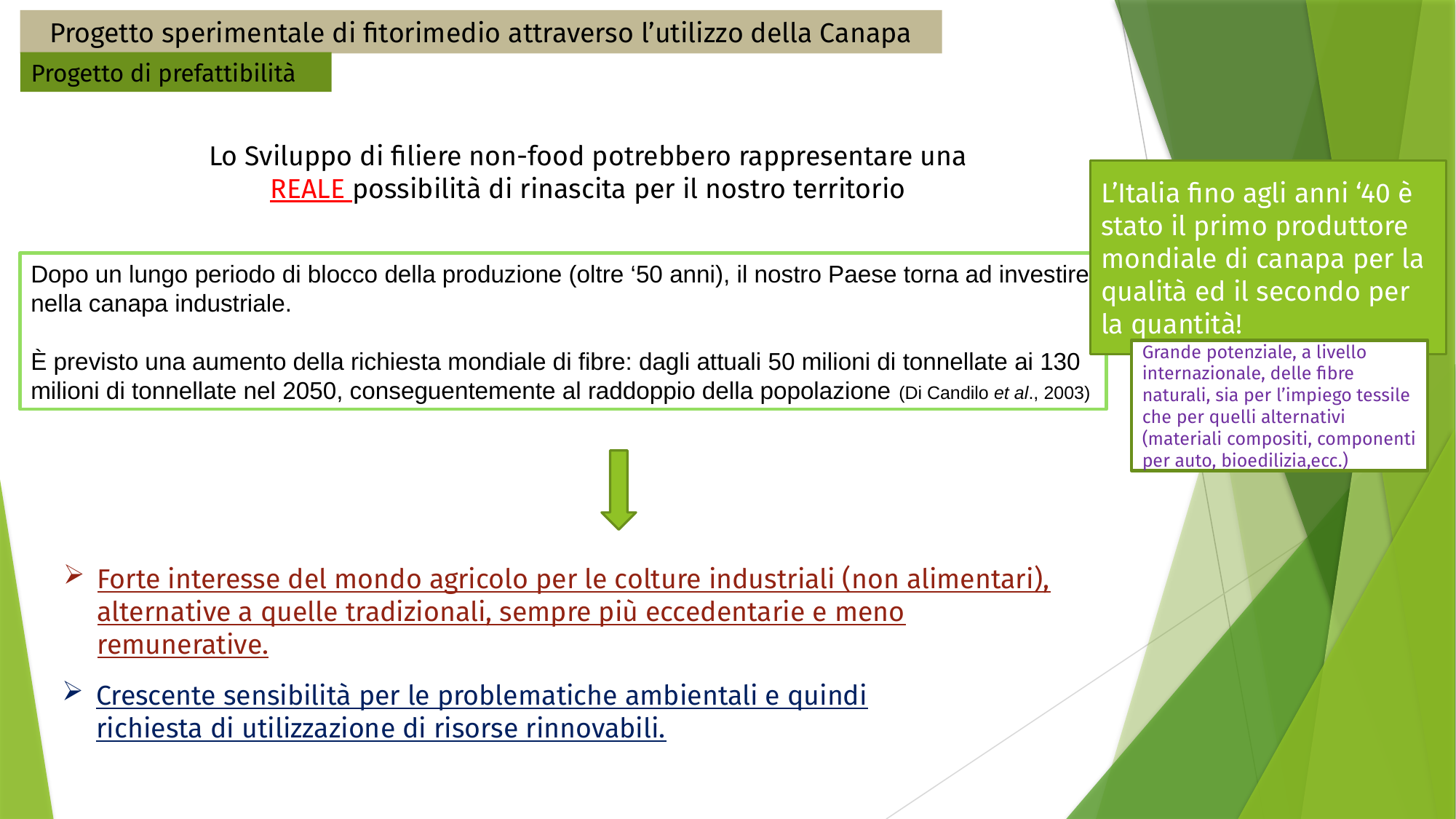

Progetto sperimentale di fitorimedio attraverso l’utilizzo della Canapa
Progetto di prefattibilità
Lo Sviluppo di filiere non-food potrebbero rappresentare una REALE possibilità di rinascita per il nostro territorio
L’Italia fino agli anni ‘40 è stato il primo produttore mondiale di canapa per la qualità ed il secondo per la quantità!
Dopo un lungo periodo di blocco della produzione (oltre ‘50 anni), il nostro Paese torna ad investire nella canapa industriale.

È previsto una aumento della richiesta mondiale di fibre: dagli attuali 50 milioni di tonnellate ai 130 milioni di tonnellate nel 2050, conseguentemente al raddoppio della popolazione (Di Candilo et al., 2003)
Grande potenziale, a livello internazionale, delle fibre naturali, sia per l’impiego tessile che per quelli alternativi (materiali compositi, componenti per auto, bioedilizia,ecc.)

Forte interesse del mondo agricolo per le colture industriali (non alimentari), alternative a quelle tradizionali, sempre più eccedentarie e meno remunerative.
Crescente sensibilità per le problematiche ambientali e quindi richiesta di utilizzazione di risorse rinnovabili.